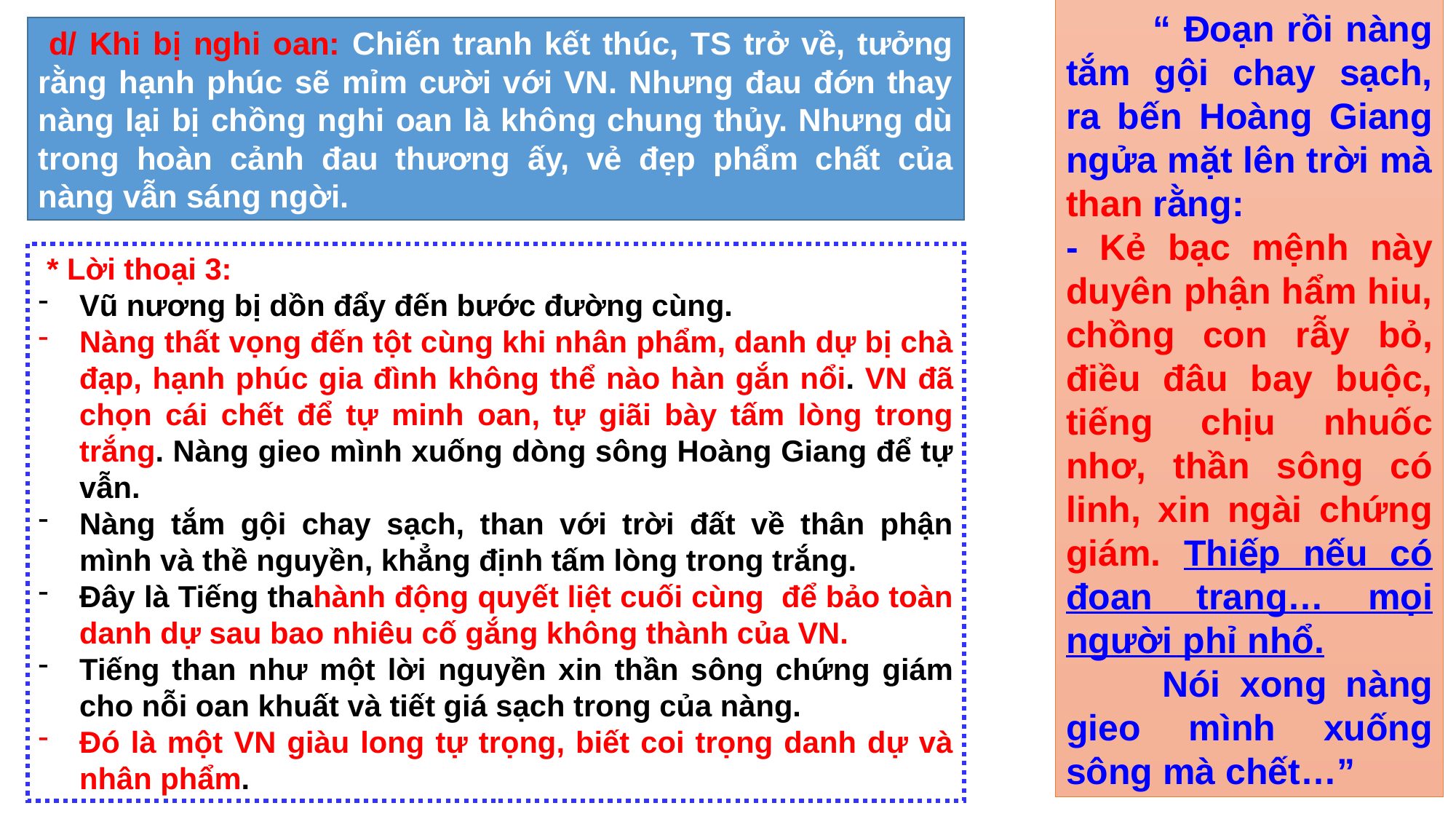

“ Đoạn rồi nàng tắm gội chay sạch, ra bến Hoàng Giang ngửa mặt lên trời mà than rằng:
- Kẻ bạc mệnh này duyên phận hẩm hiu, chồng con rẫy bỏ, điều đâu bay buộc, tiếng chịu nhuốc nhơ, thần sông có linh, xin ngài chứng giám. Thiếp nếu có đoan trang… mọi người phỉ nhổ.
     Nói xong nàng gieo mình xuống sông mà chết…”
 d/ Khi bị nghi oan: Chiến tranh kết thúc, TS trở về, tưởng rằng hạnh phúc sẽ mỉm cười với VN. Nhưng đau đớn thay nàng lại bị chồng nghi oan là không chung thủy. Nhưng dù trong hoàn cảnh đau thương ấy, vẻ đẹp phẩm chất của nàng vẫn sáng ngời.
 * Lời thoại 3:
Vũ nương bị dồn đẩy đến bước đường cùng.
Nàng thất vọng đến tột cùng khi nhân phẩm, danh dự bị chà đạp, hạnh phúc gia đình không thể nào hàn gắn nổi. VN đã chọn cái chết để tự minh oan, tự giãi bày tấm lòng trong trắng. Nàng gieo mình xuống dòng sông Hoàng Giang để tự vẫn.
Nàng tắm gội chay sạch, than với trời đất về thân phận mình và thề nguyền, khẳng định tấm lòng trong trắng.
Đây là Tiếng thahành động quyết liệt cuối cùng  để bảo toàn danh dự sau bao nhiêu cố gắng không thành của VN.
Tiếng than như một lời nguyền xin thần sông chứng giám cho nỗi oan khuất và tiết giá sạch trong của nàng.
Đó là một VN giàu long tự trọng, biết coi trọng danh dự và nhân phẩm.